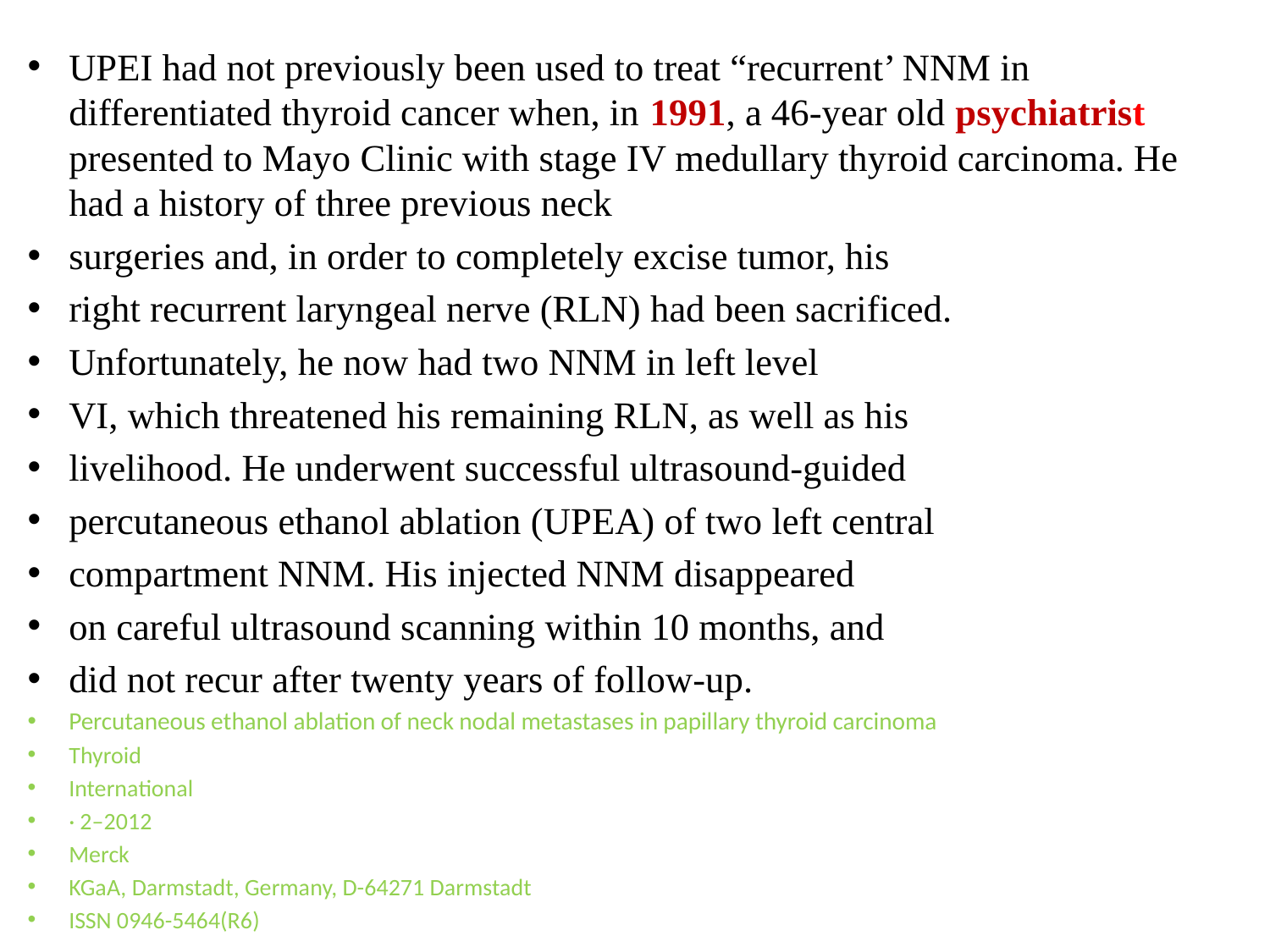

UPEI had not previously been used to treat “recurrent’ NNM in differentiated thyroid cancer when, in 1991, a 46-year old psychiatrist presented to Mayo Clinic with stage IV medullary thyroid carcinoma. He had a history of three previous neck
surgeries and, in order to completely excise tumor, his
right recurrent laryngeal nerve (RLN) had been sacrificed.
Unfortunately, he now had two NNM in left level
VI, which threatened his remaining RLN, as well as his
livelihood. He underwent successful ultrasound-guided
percutaneous ethanol ablation (UPEA) of two left central
compartment NNM. His injected NNM disappeared
on careful ultrasound scanning within 10 months, and
did not recur after twenty years of follow-up.
Percutaneous ethanol ablation of neck nodal metastases in papillary thyroid carcinoma
Thyroid
International
· 2–2012
Merck
KGaA, Darmstadt, Germany, D-64271 Darmstadt
ISSN 0946-5464(R6)